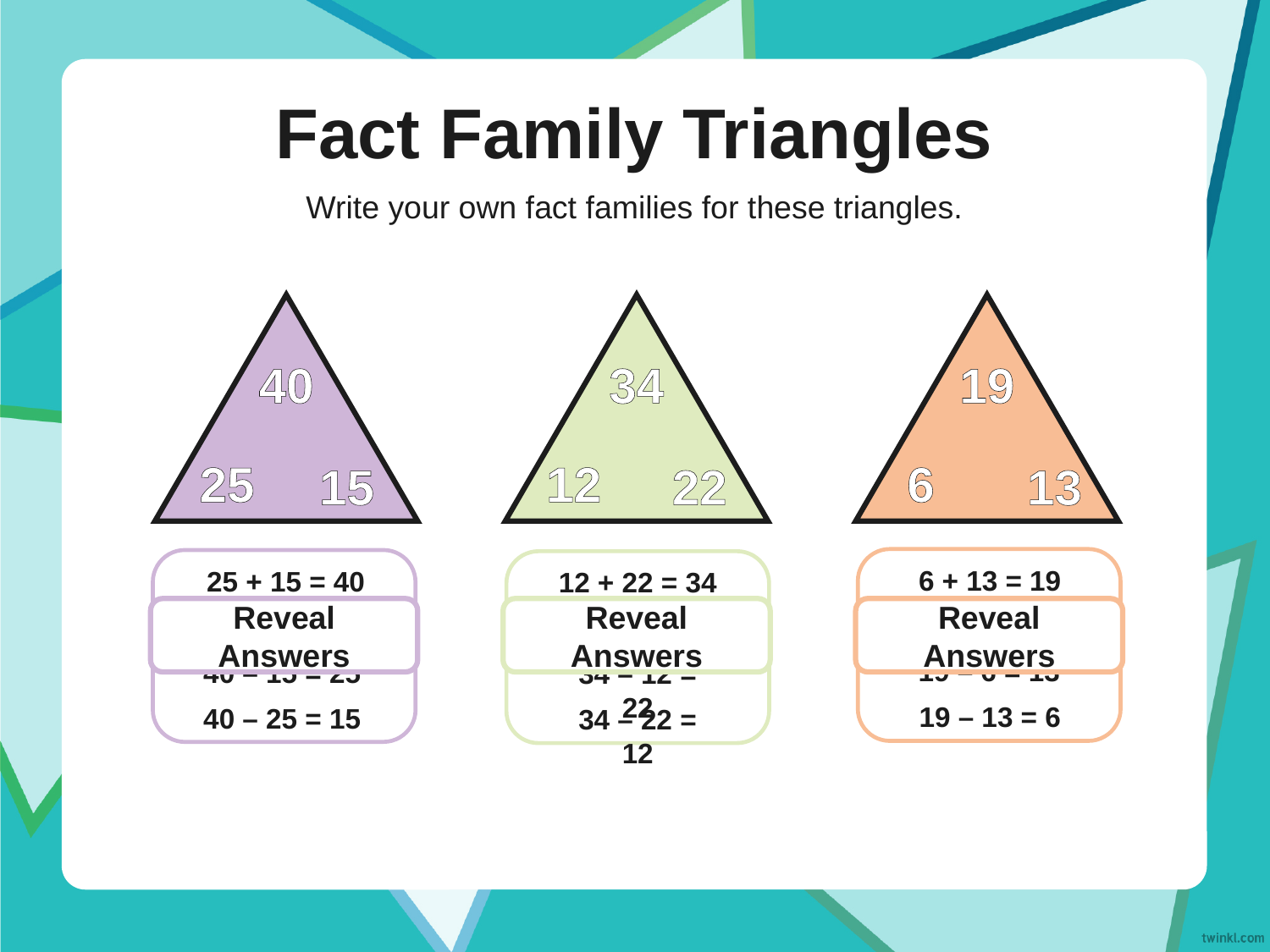

# Fact Family Triangles
Write your own fact families for these triangles.

40
25
15

34
12
22

19
6
13

6 + 13 = 19
13 + 6 = 19
19 – 6 = 13
19 – 13 = 6

25 + 15 = 40
15 + 25 = 40
40 – 15 = 25
40 – 25 = 15

12 + 22 = 34
22 + 12 = 34
34 – 12 = 22
34 – 22 = 12
Reveal Answers
Reveal Answers
Reveal Answers